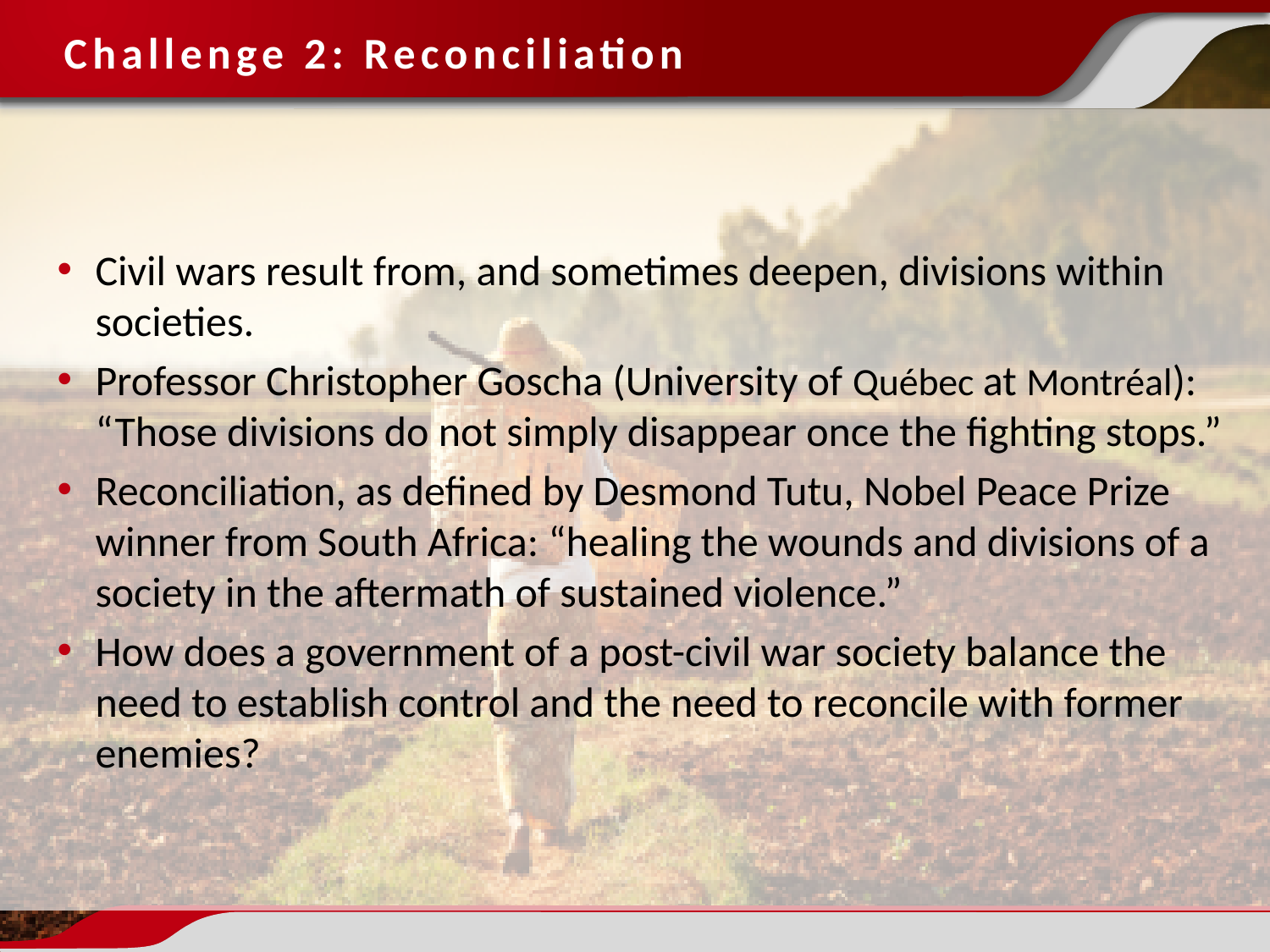

# Challenge 2: Reconciliation
Civil wars result from, and sometimes deepen, divisions within societies.
Professor Christopher Goscha (University of Québec at Montréal): “Those divisions do not simply disappear once the fighting stops.”
Reconciliation, as defined by Desmond Tutu, Nobel Peace Prize winner from South Africa: “healing the wounds and divisions of a society in the aftermath of sustained violence.”
How does a government of a post-civil war society balance the need to establish control and the need to reconcile with former enemies?